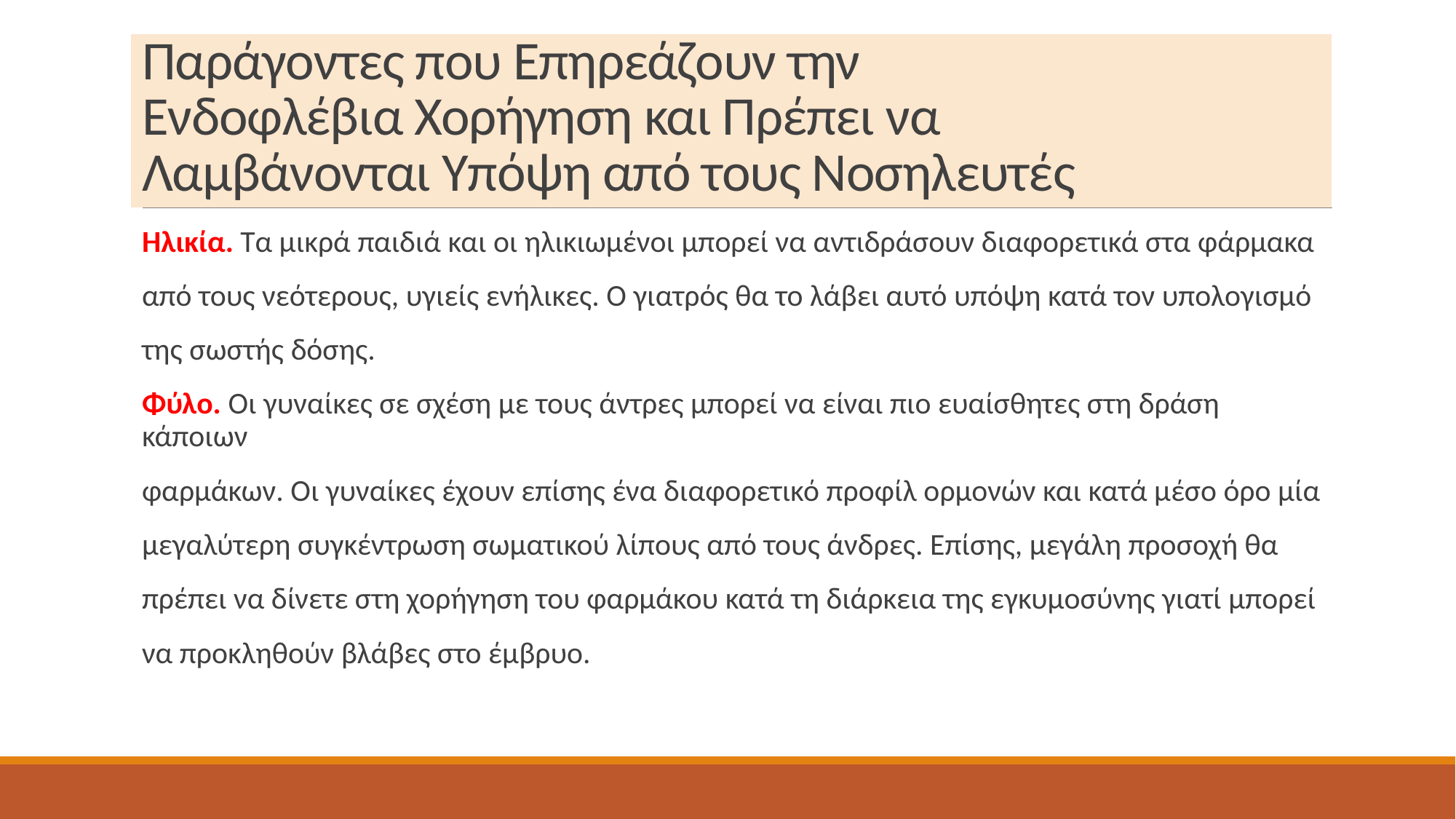

# Παράγοντες που Επηρεάζουν την Ενδοφλέβια Χορήγηση και Πρέπει να Λαμβάνονται Υπόψη από τους Νοσηλευτές
Ηλικία. Τα μικρά παιδιά και οι ηλικιωμένοι μπορεί να αντιδράσουν διαφορετικά στα φάρμακα
από τους νεότερους, υγιείς ενήλικες. Ο γιατρός θα το λάβει αυτό υπόψη κατά τον υπολογισμό
της σωστής δόσης.
Φύλο. Οι γυναίκες σε σχέση με τους άντρες μπορεί να είναι πιο ευαίσθητες στη δράση κάποιων
φαρμάκων. Οι γυναίκες έχουν επίσης ένα διαφορετικό προφίλ ορμονών και κατά μέσο όρο μία
μεγαλύτερη συγκέντρωση σωματικού λίπους από τους άνδρες. Επίσης, μεγάλη προσοχή θα
πρέπει να δίνετε στη χορήγηση του φαρμάκου κατά τη διάρκεια της εγκυμοσύνης γιατί μπορεί
να προκληθούν βλάβες στο έμβρυο.